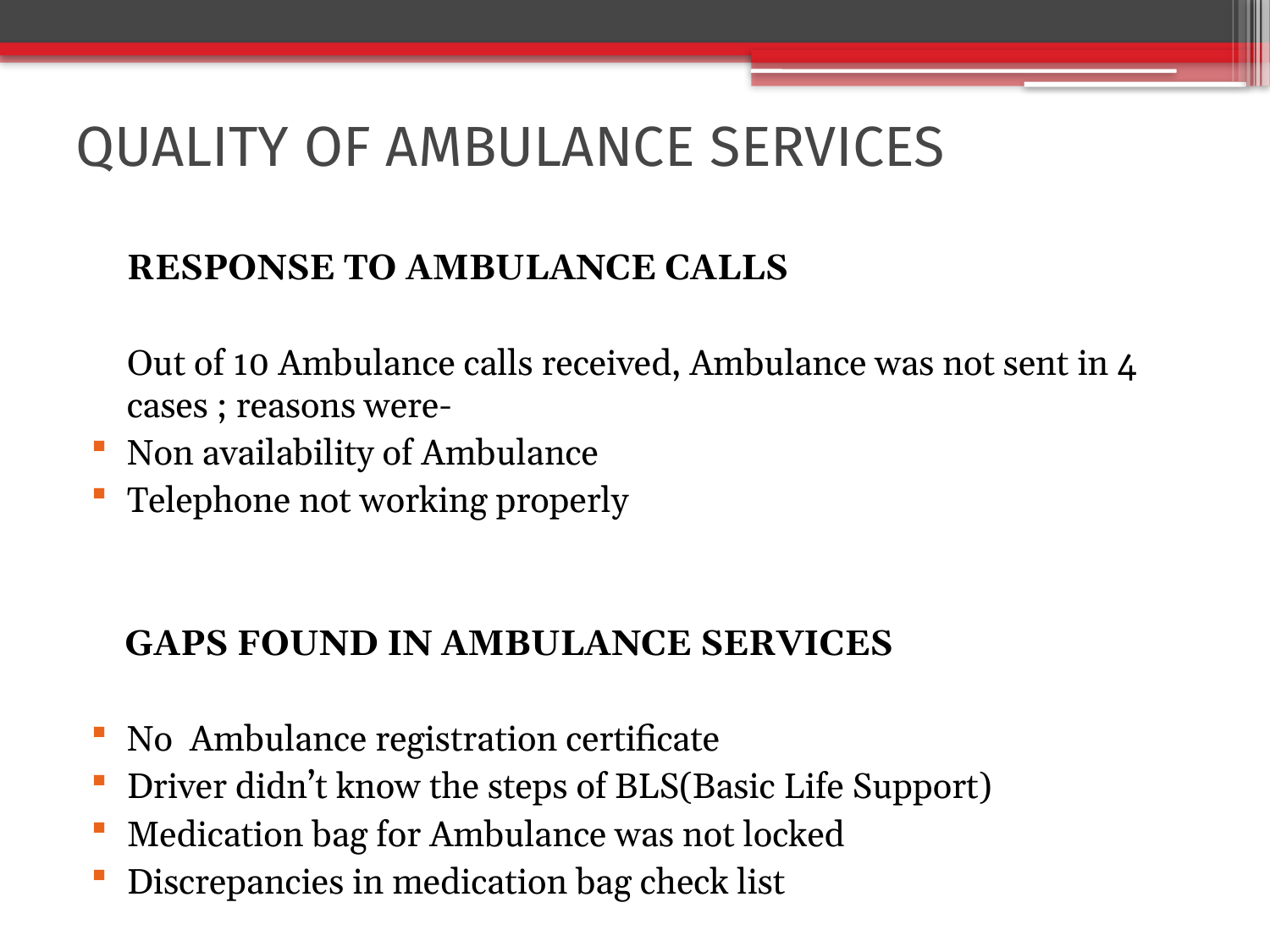

# QUALITY OF AMBULANCE SERVICES
    RESPONSE TO AMBULANCE CALLS

    Out of 10 Ambulance calls received, Ambulance was not sent in 4 cases ; reasons were-
Non availability of Ambulance
Telephone not working properly

    GAPS FOUND IN AMBULANCE SERVICES

No  Ambulance registration certificate
Driver didn’t know the steps of BLS(Basic Life Support)
Medication bag for Ambulance was not locked
Discrepancies in medication bag check list